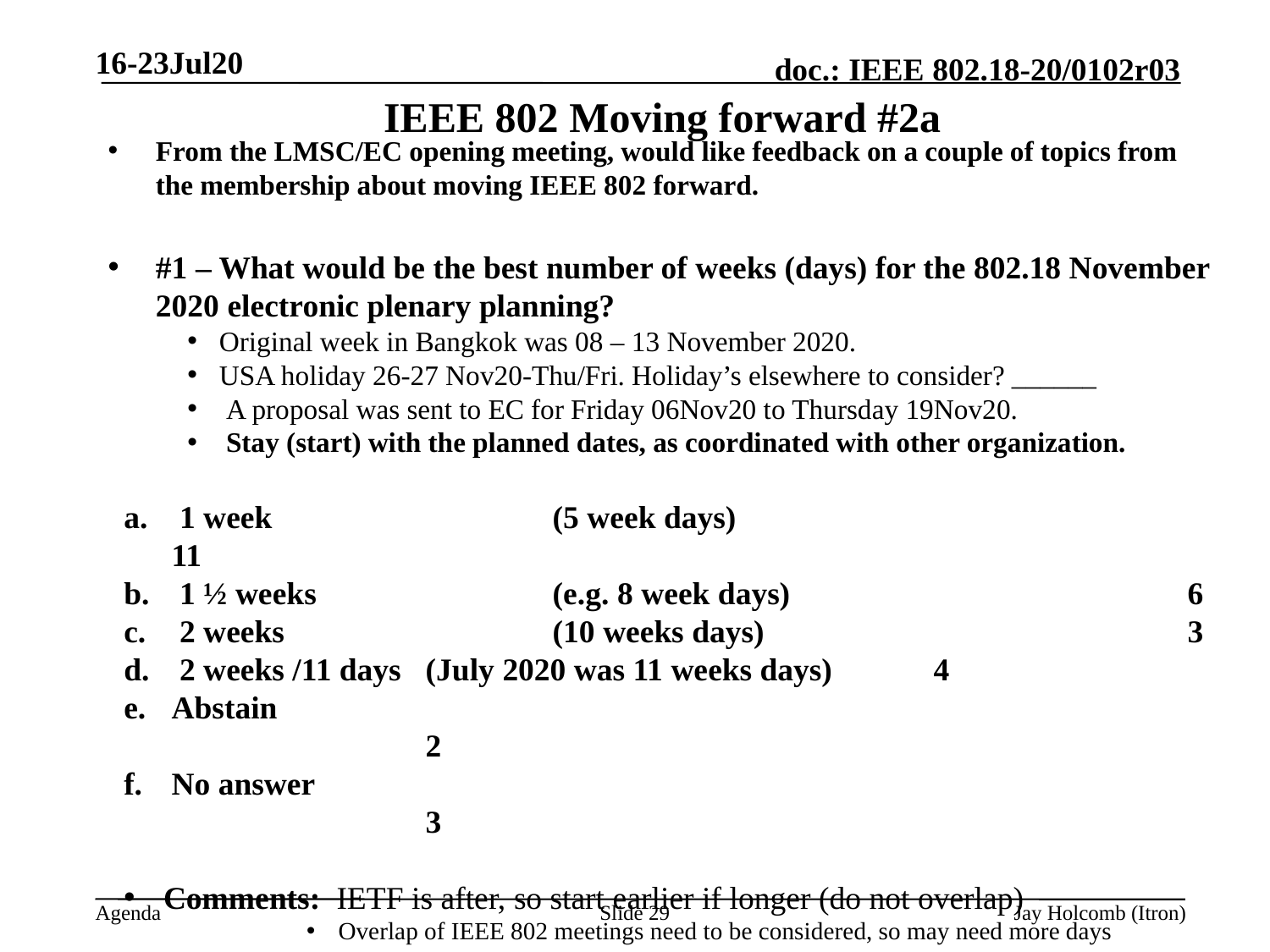

16-23Jul20
# IEEE 802 Moving forward #2a
From the LMSC/EC opening meeting, would like feedback on a couple of topics from the membership about moving IEEE 802 forward.

#1 – What would be the best number of weeks (days) for the 802.18 November 2020 electronic plenary planning?
Original week in Bangkok was 08 – 13 November 2020.
USA holiday 26-27 Nov20-Thu/Fri. Holiday’s elsewhere to consider? ______
 A proposal was sent to EC for Friday 06Nov20 to Thursday 19Nov20.
 Stay (start) with the planned dates, as coordinated with other organization.

 1 week 			(5 week days)  				11
 1 ½ weeks 		(e.g. 8 week days) 			  	6
 2 weeks 			(10 weeks days)   			  	3
 2 weeks /11 days 	(July 2020 was 11 weeks days)  	4
Abstain 										2
No answer									3

Comments:  IETF is after, so start earlier if longer (do not overlap)
Overlap of IEEE 802 meetings need to be considered, so may need more days
(editor: especially if hours in the day are limited to help out globally)

Slide 29
Jay Holcomb (Itron)